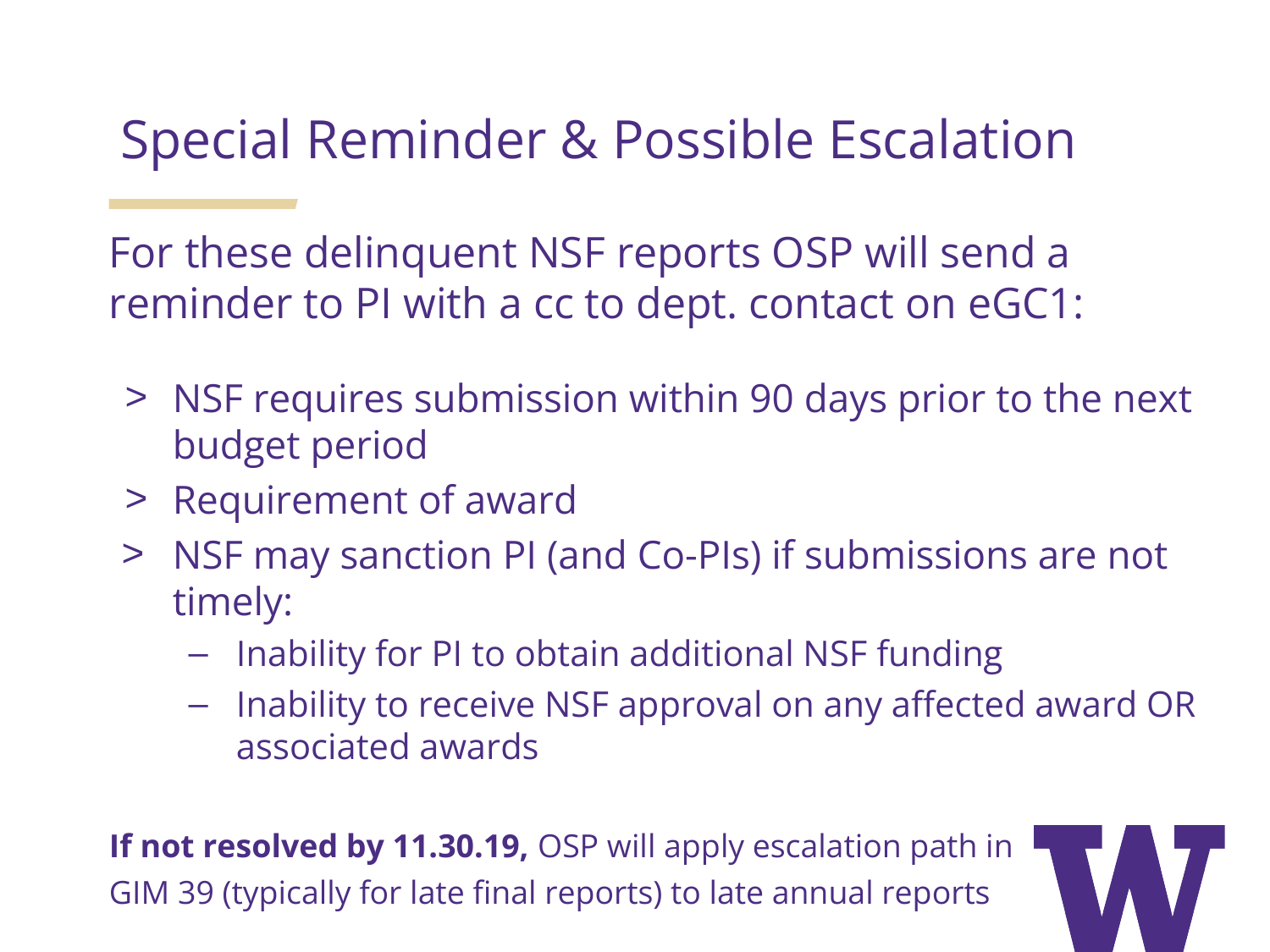

Special Reminder & Possible Escalation
For these delinquent NSF reports OSP will send a reminder to PI with a cc to dept. contact on eGC1:

NSF requires submission within 90 days prior to the next budget period
Requirement of award
NSF may sanction PI (and Co-PIs) if submissions are not timely:
Inability for PI to obtain additional NSF funding
Inability to receive NSF approval on any affected award OR associated awards

If not resolved by 11.30.19, OSP will apply escalation path in
GIM 39 (typically for late final reports) to late annual reports